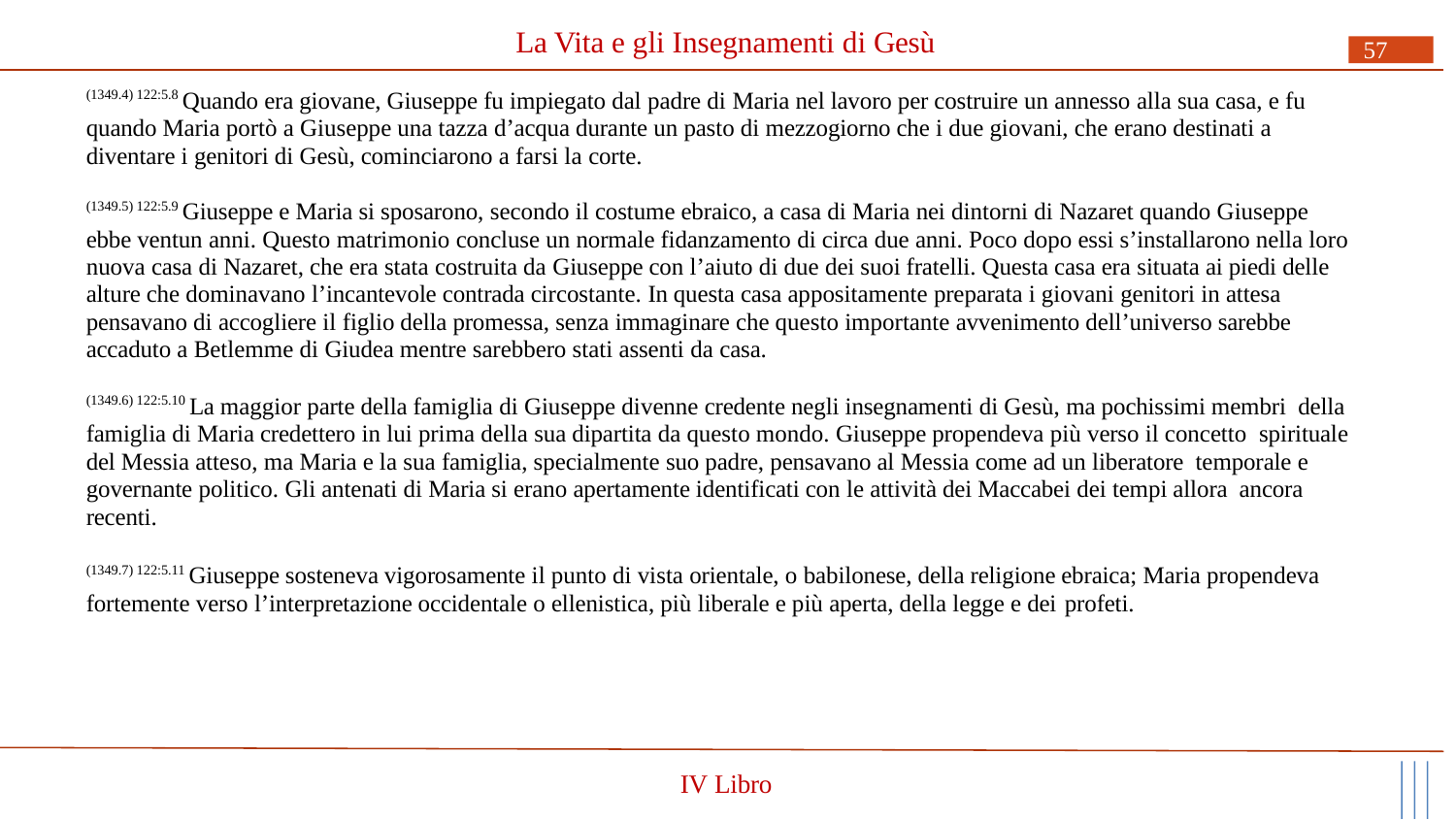

# La Vita e gli Insegnamenti di Gesù
57

(1349.4) 122:5.8 Quando era giovane, Giuseppe fu impiegato dal padre di Maria nel lavoro per costruire un annesso alla sua casa, e fu  quando Maria portò a Giuseppe una tazza d’acqua durante un pasto di mezzogiorno che i due giovani, che erano destinati a  diventare i genitori di Gesù, cominciarono a farsi la corte.

(1349.5) 122:5.9 Giuseppe e Maria si sposarono, secondo il costume ebraico, a casa di Maria nei dintorni di Nazaret quando Giuseppe  ebbe ventun anni. Questo matrimonio concluse un normale fidanzamento di circa due anni. Poco dopo essi s’installarono nella loro  nuova casa di Nazaret, che era stata costruita da Giuseppe con l’aiuto di due dei suoi fratelli. Questa casa era situata ai piedi delle  alture che dominavano l’incantevole contrada circostante. In questa casa appositamente preparata i giovani genitori in attesa  pensavano di accogliere il figlio della promessa, senza immaginare che questo importante avvenimento dell’universo sarebbe  accaduto a Betlemme di Giudea mentre sarebbero stati assenti da casa.

(1349.6) 122:5.10 La maggior parte della famiglia di Giuseppe divenne credente negli insegnamenti di Gesù, ma pochissimi membri  della famiglia di Maria credettero in lui prima della sua dipartita da questo mondo. Giuseppe propendeva più verso il concetto  spirituale del Messia atteso, ma Maria e la sua famiglia, specialmente suo padre, pensavano al Messia come ad un liberatore  temporale e governante politico. Gli antenati di Maria si erano apertamente identificati con le attività dei Maccabei dei tempi allora  ancora recenti.

(1349.7) 122:5.11 Giuseppe sosteneva vigorosamente il punto di vista orientale, o babilonese, della religione ebraica; Maria propendeva  fortemente verso l’interpretazione occidentale o ellenistica, più liberale e più aperta, della legge e dei profeti.

IV Libro